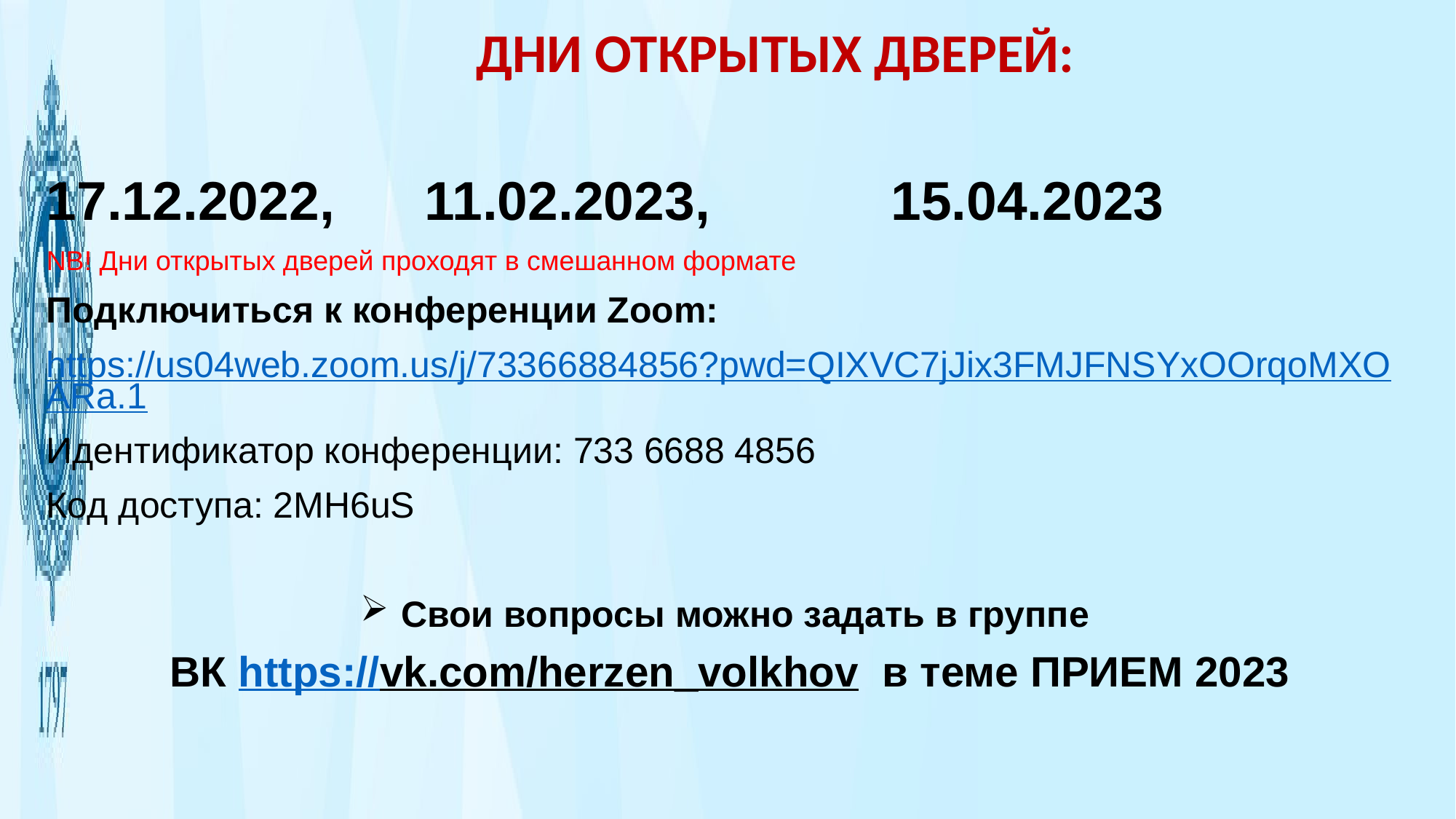

ДНИ ОТКРЫТЫХ ДВЕРЕЙ:

17.12.2022,      11.02.2023,            15.04.2023
NB! Дни открытых дверей проходят в смешанном формате
Подключиться к конференции Zoom:
https://us04web.zoom.us/j/73366884856?pwd=QIXVC7jJix3FMJFNSYxOOrqoMXOARa.1
Идентификатор конференции: 733 6688 4856
Код доступа: 2MH6uS

Свои вопросы можно задать в группе
ВК https://vk.com/herzen_volkhov  в теме ПРИЕМ 2023